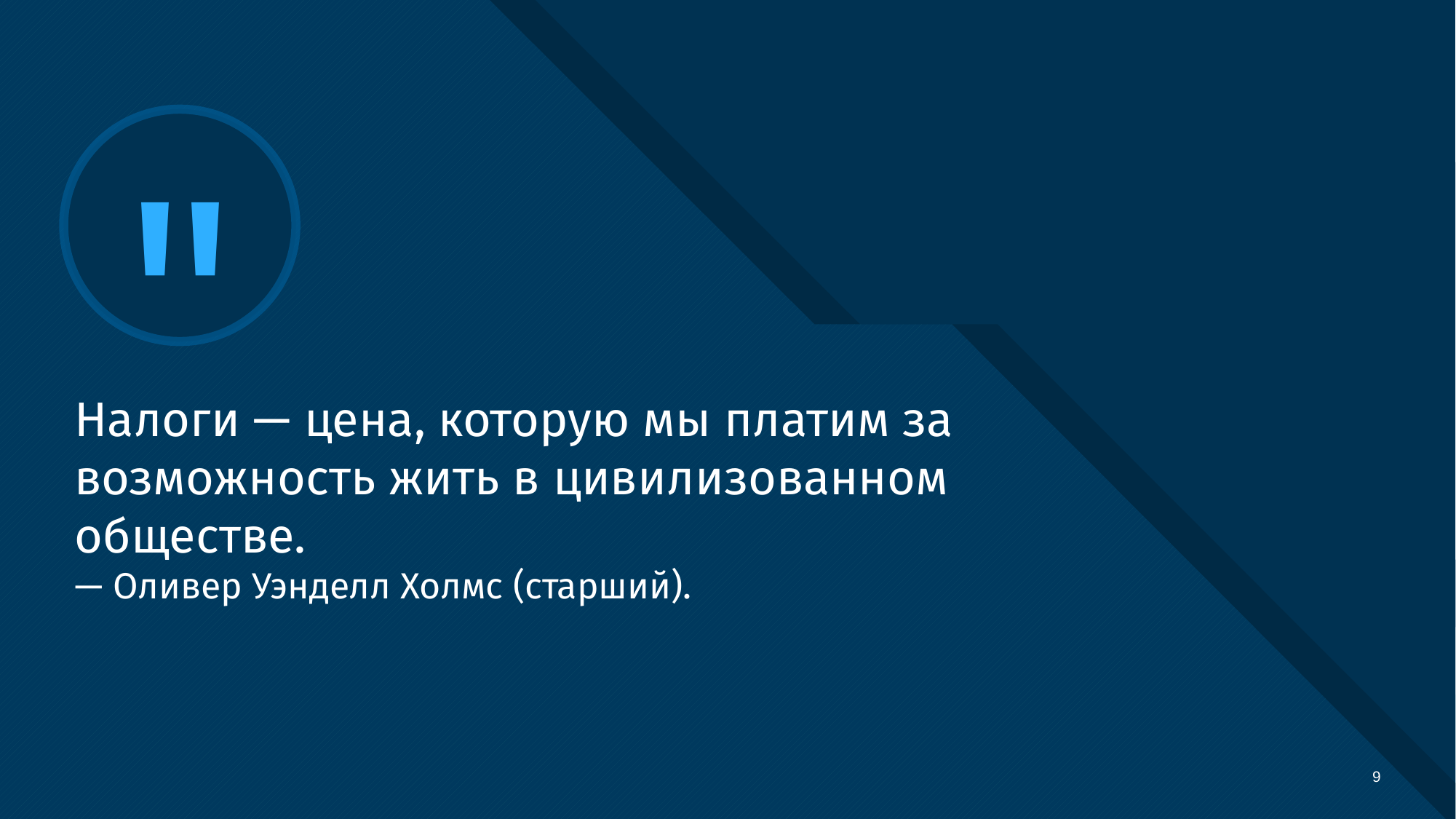

# Налоги — цена, которую мы платим за возможность жить в цивилизованном обществе. — Оливер Уэнделл Холмс (старший).
9